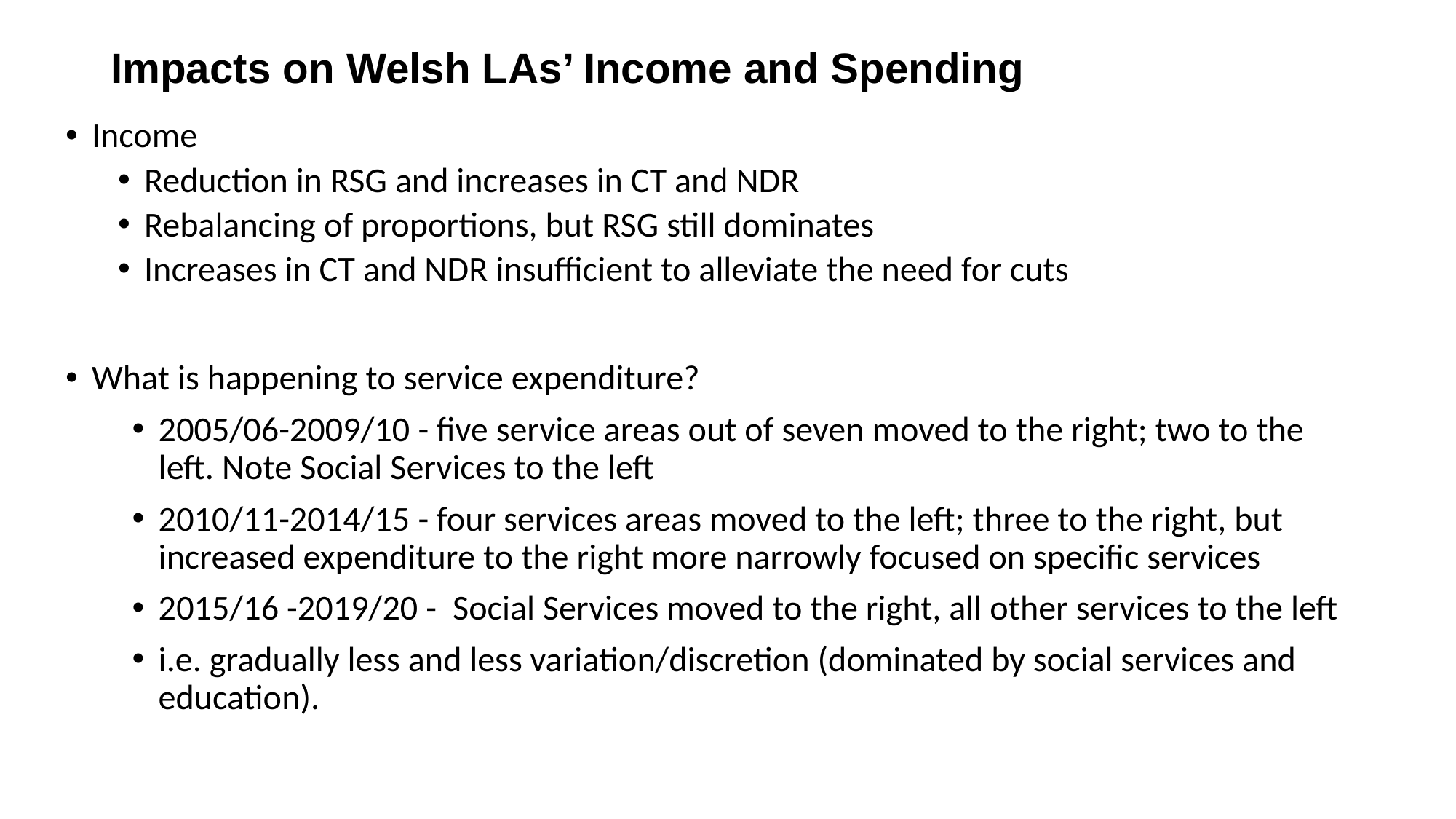

# Impacts on Welsh LAs’ Income and Spending
Income
Reduction in RSG and increases in CT and NDR
Rebalancing of proportions, but RSG still dominates
Increases in CT and NDR insufficient to alleviate the need for cuts

What is happening to service expenditure?
2005/06-2009/10 - five service areas out of seven moved to the right; two to the left. Note Social Services to the left
2010/11-2014/15 - four services areas moved to the left; three to the right, but increased expenditure to the right more narrowly focused on specific services
2015/16 -2019/20 -  Social Services moved to the right, all other services to the left
i.e. gradually less and less variation/discretion (dominated by social services and education).